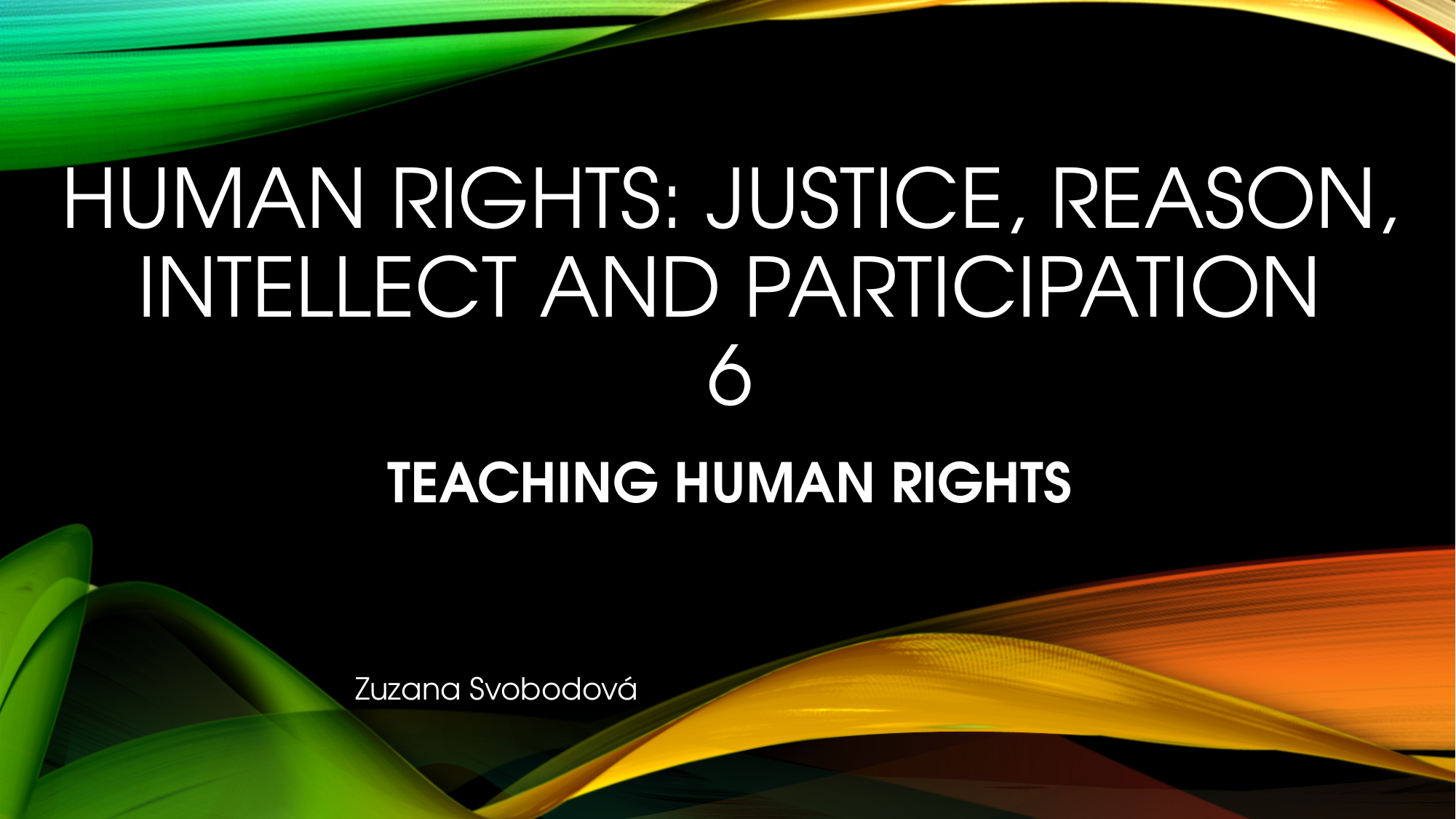

# Human Rights: Justice, Reason, Intellect and Participation 6 Teaching human rights
Zuzana Svobodová